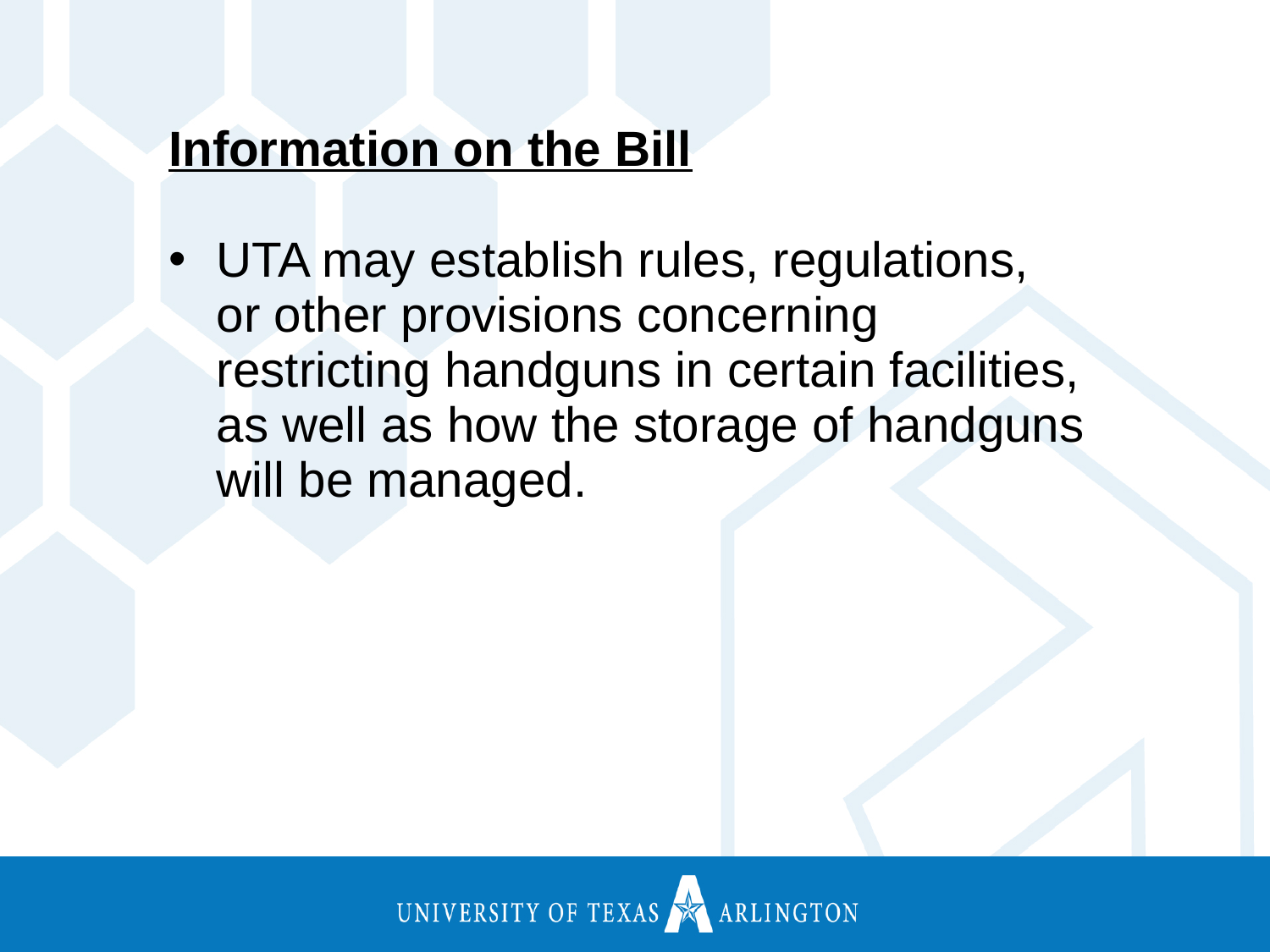

Information on the Bill

UTA may establish rules, regulations, or other provisions concerning restricting handguns in certain facilities, as well as how the storage of handguns will be managed.